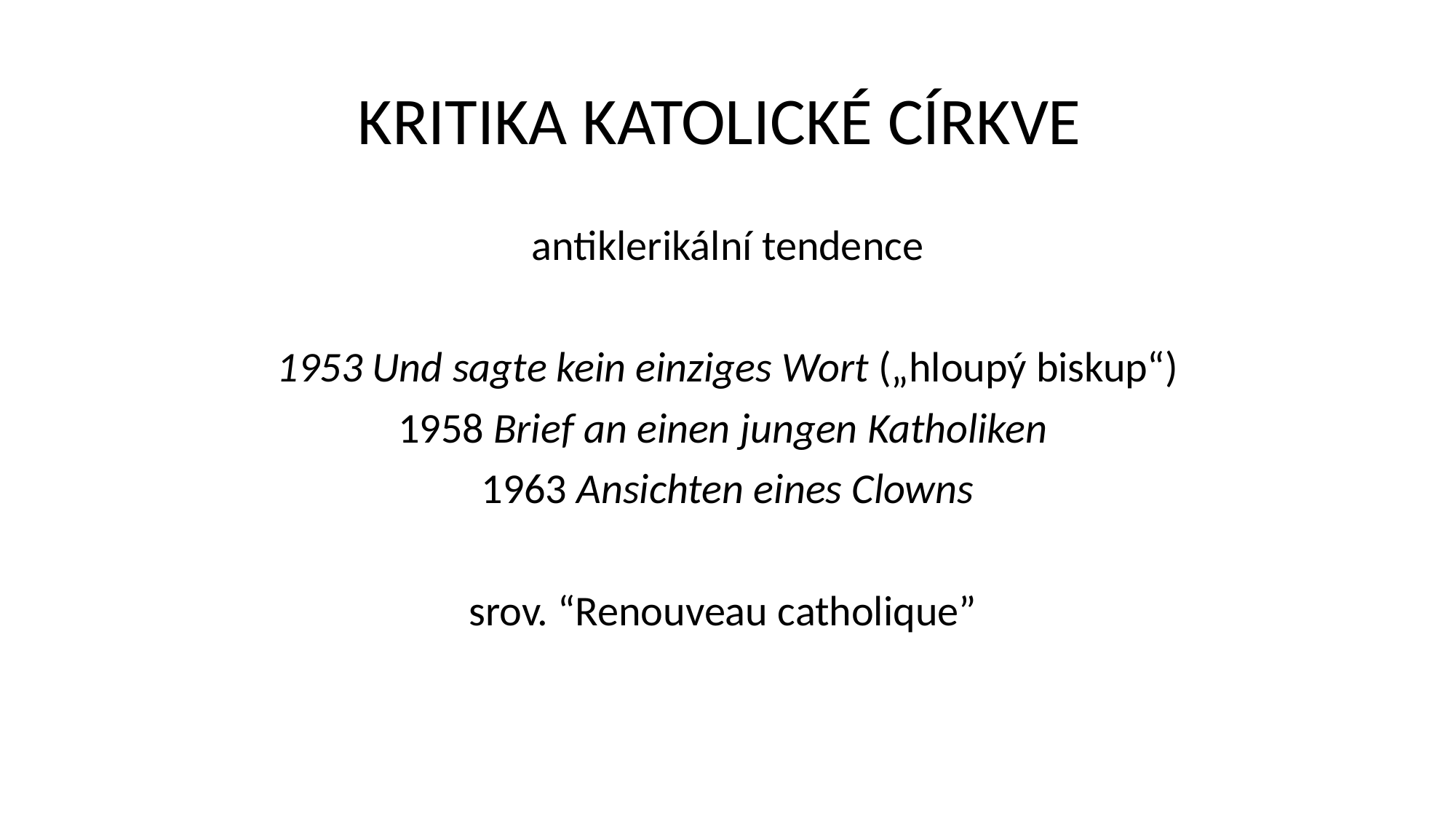

# KRITIKA KATOLICKÉ CÍRKVE
antiklerikální tendence

1953 Und sagte kein einziges Wort („hloupý biskup“)
1958 Brief an einen jungen Katholiken
1963 Ansichten eines Clowns

srov. “Renouveau catholique”